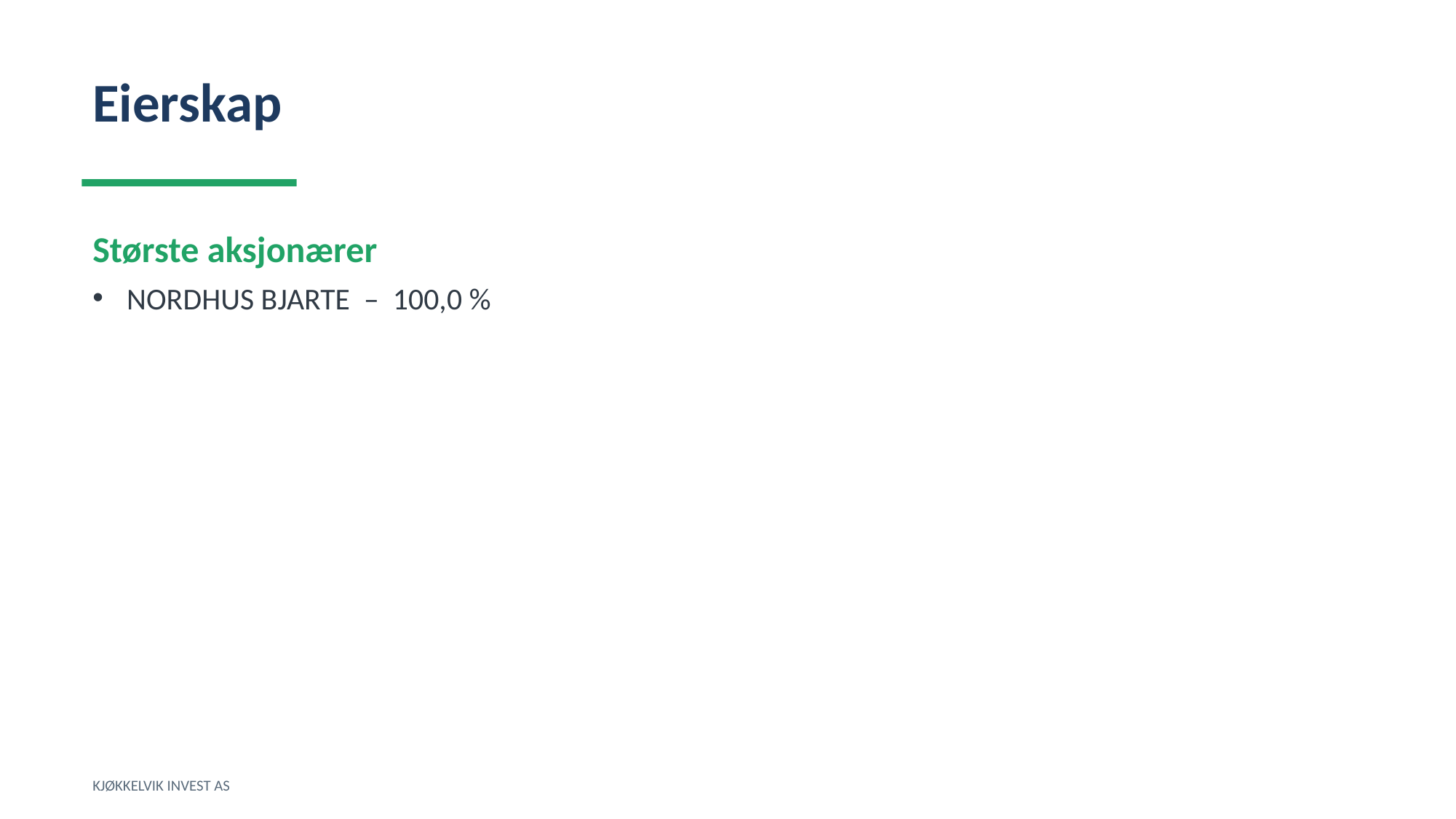

Eierskap

Største aksjonærer
NORDHUS BJARTE  –  100,0 %
KJØKKELVIK INVEST AS